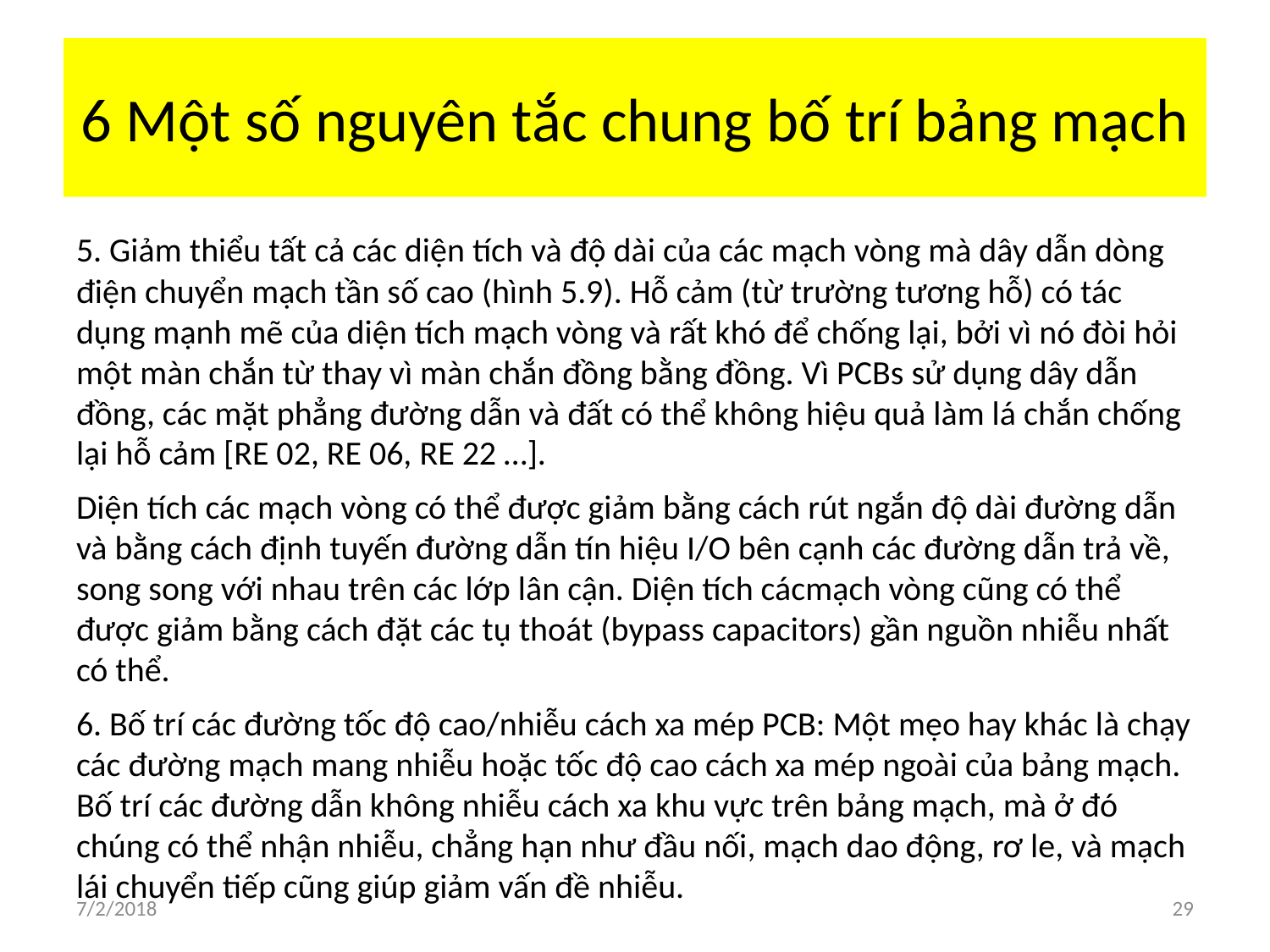

# 6 Một số nguyên tắc chung bố trí bảng mạch
5. Giảm thiểu tất cả các diện tích và độ dài của các mạch vòng mà dây dẫn dòng điện chuyển mạch tần số cao (hình 5.9). Hỗ cảm (từ trường tương hỗ) có tác dụng mạnh mẽ của diện tích mạch vòng và rất khó để chống lại, bởi vì nó đòi hỏi một màn chắn từ thay vì màn chắn đồng bằng đồng. Vì PCBs sử dụng dây dẫn đồng, các mặt phẳng đường dẫn và đất có thể không hiệu quả làm lá chắn chống lại hỗ cảm [RE 02, RE 06, RE 22 …].
Diện tích các mạch vòng có thể được giảm bằng cách rút ngắn độ dài đường dẫn và bằng cách định tuyến đường dẫn tín hiệu I/O bên cạnh các đường dẫn trả về, song song với nhau trên các lớp lân cận. Diện tích cácmạch vòng cũng có thể được giảm bằng cách đặt các tụ thoát (bypass capacitors) gần nguồn nhiễu nhất có thể.
6. Bố trí các đường tốc độ cao/nhiễu cách xa mép PCB: Một mẹo hay khác là chạy các đường mạch mang nhiễu hoặc tốc độ cao cách xa mép ngoài của bảng mạch. Bố trí các đường dẫn không nhiễu cách xa khu vực trên bảng mạch, mà ở đó chúng có thể nhận nhiễu, chẳng hạn như đầu nối, mạch dao động, rơ le, và mạch lái chuyển tiếp cũng giúp giảm vấn đề nhiễu.
7/2/2018
29